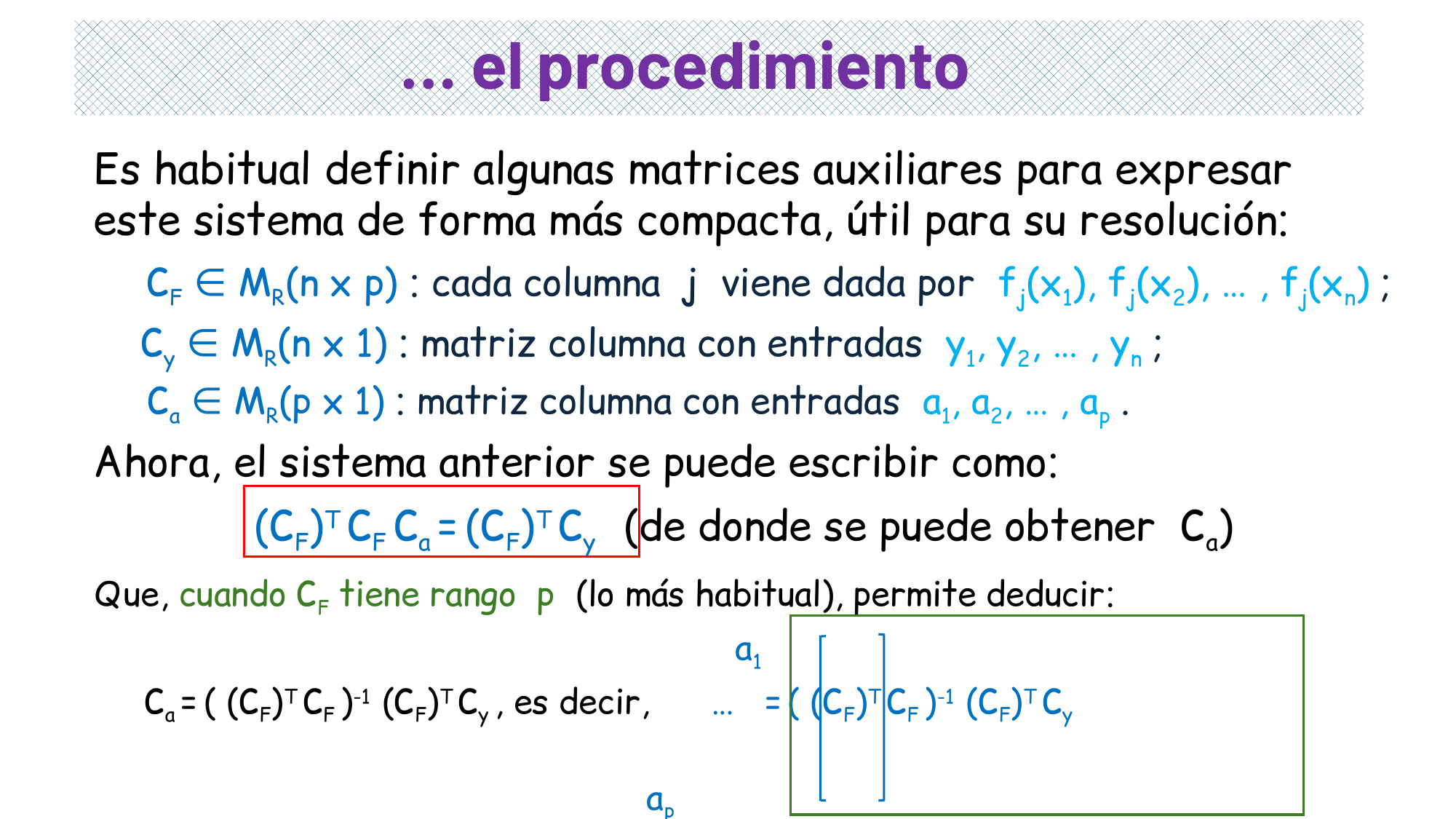

… el procedimiento
Es habitual definir algunas matrices auxiliares para expresar este sistema de forma más compacta, útil para su resolución:

     CF ∈ MR(n x p) : cada columna  j  viene dada por  fj(x1), fj(x2), … , fj(xn) ;

             Cy ∈ MR(n x 1) : matriz columna con entradas  y1, y2, … , yn ;

Ca ∈ MR(p x 1) : matriz columna con entradas  a1, a2, … , ap .

Ahora, el sistema anterior se puede escribir como:
             (CF)T CF Ca = (CF)T Cy    (de donde se puede obtener  Ca)

Que, cuando CF tiene rango  p  (lo más habitual), permite deducir:
                                                               a1
     Ca = ( (CF)T CF )-1  (CF)T Cy , es decir,      …   = ( (CF)T CF )-1  (CF)T Cy

                                                                                               ap